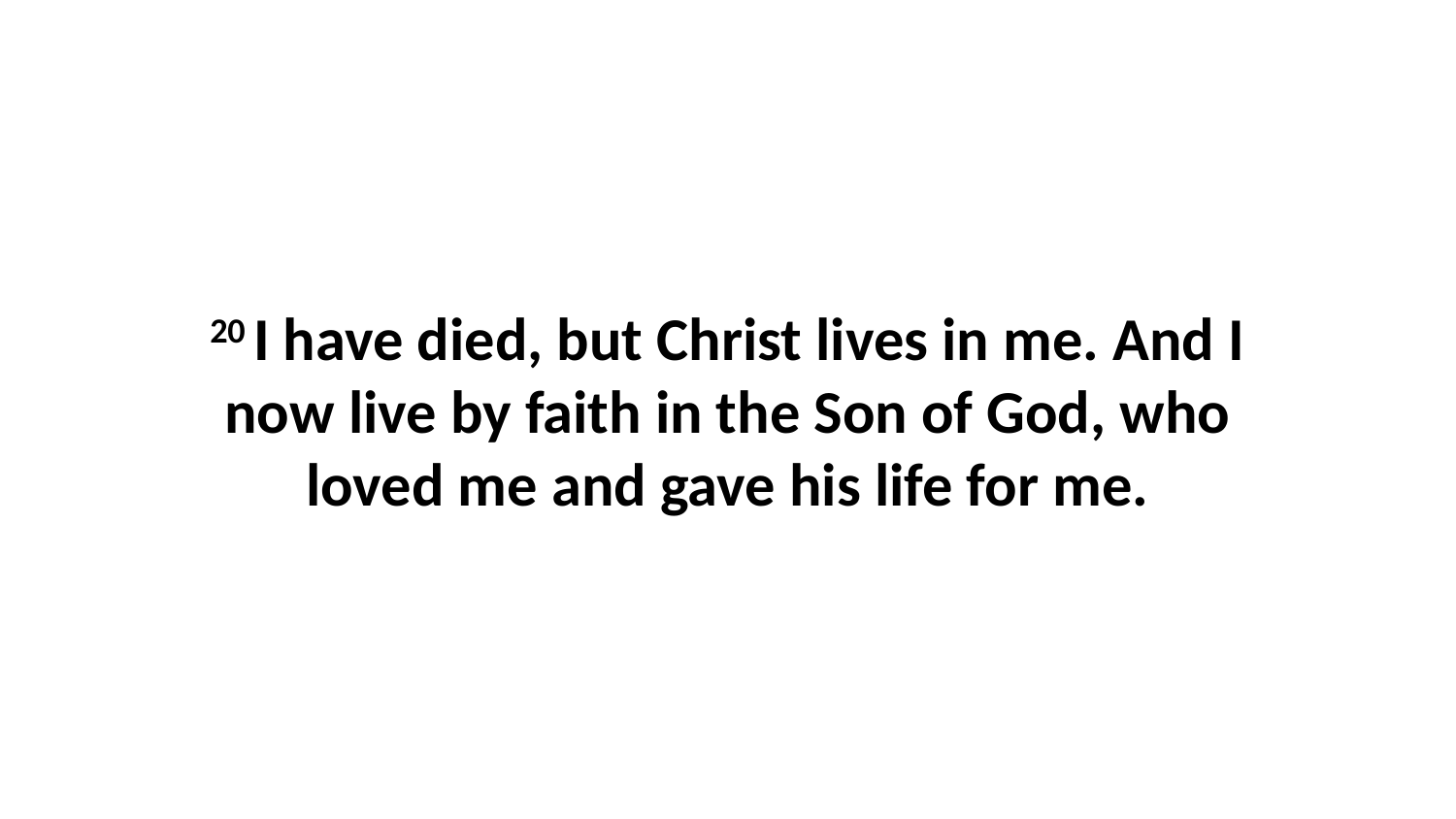

20 I have died, but Christ lives in me. And I now live by faith in the Son of God, who loved me and gave his life for me.